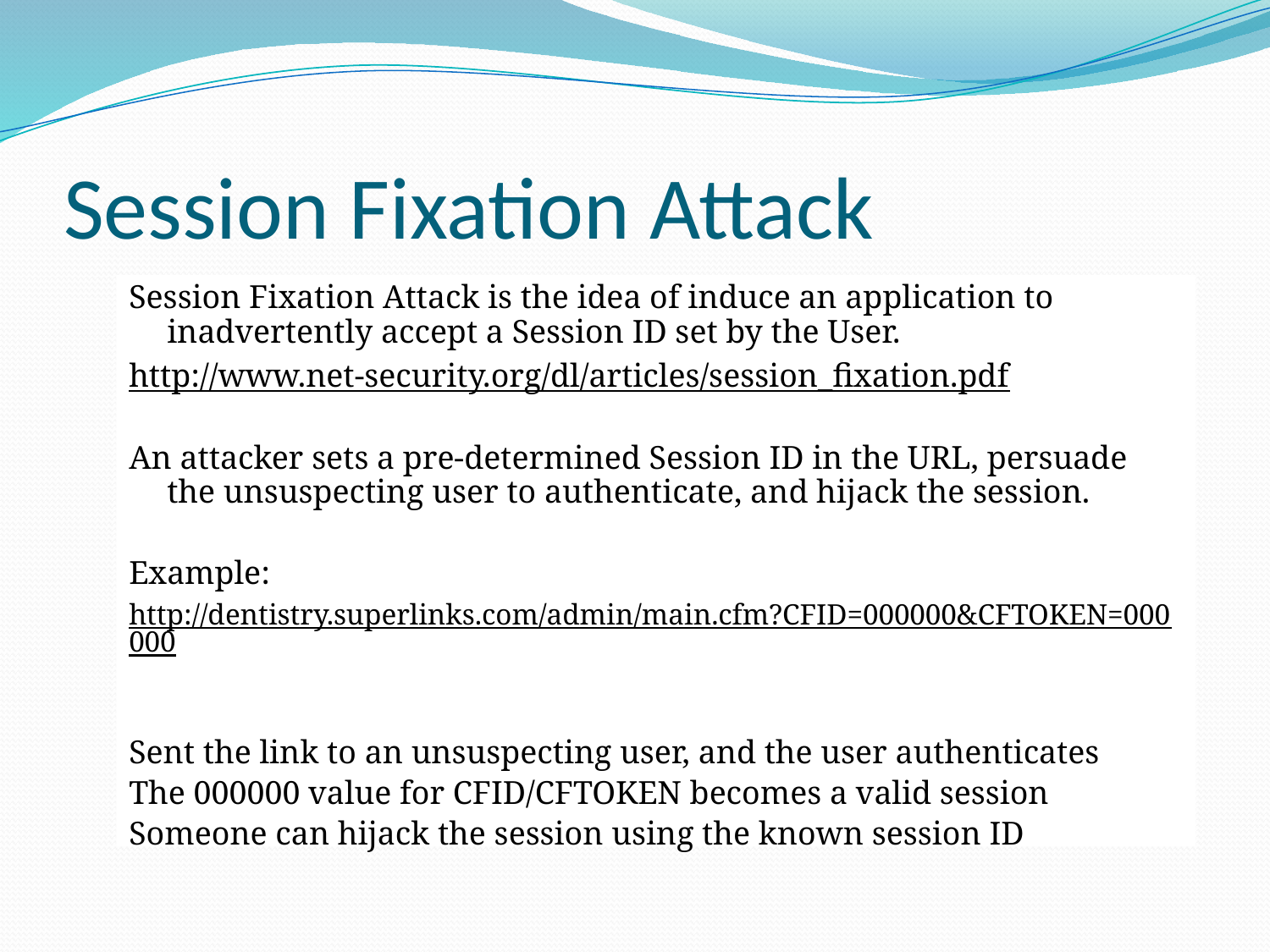

# Session Fixation Attack
Session Fixation Attack is the idea of induce an application to inadvertently accept a Session ID set by the User.
http://www.net-security.org/dl/articles/session_fixation.pdf

An attacker sets a pre-determined Session ID in the URL, persuade the unsuspecting user to authenticate, and hijack the session.

Example:
http://dentistry.superlinks.com/admin/main.cfm?CFID=000000&CFTOKEN=000000

Sent the link to an unsuspecting user, and the user authenticates
The 000000 value for CFID/CFTOKEN becomes a valid session
Someone can hijack the session using the known session ID